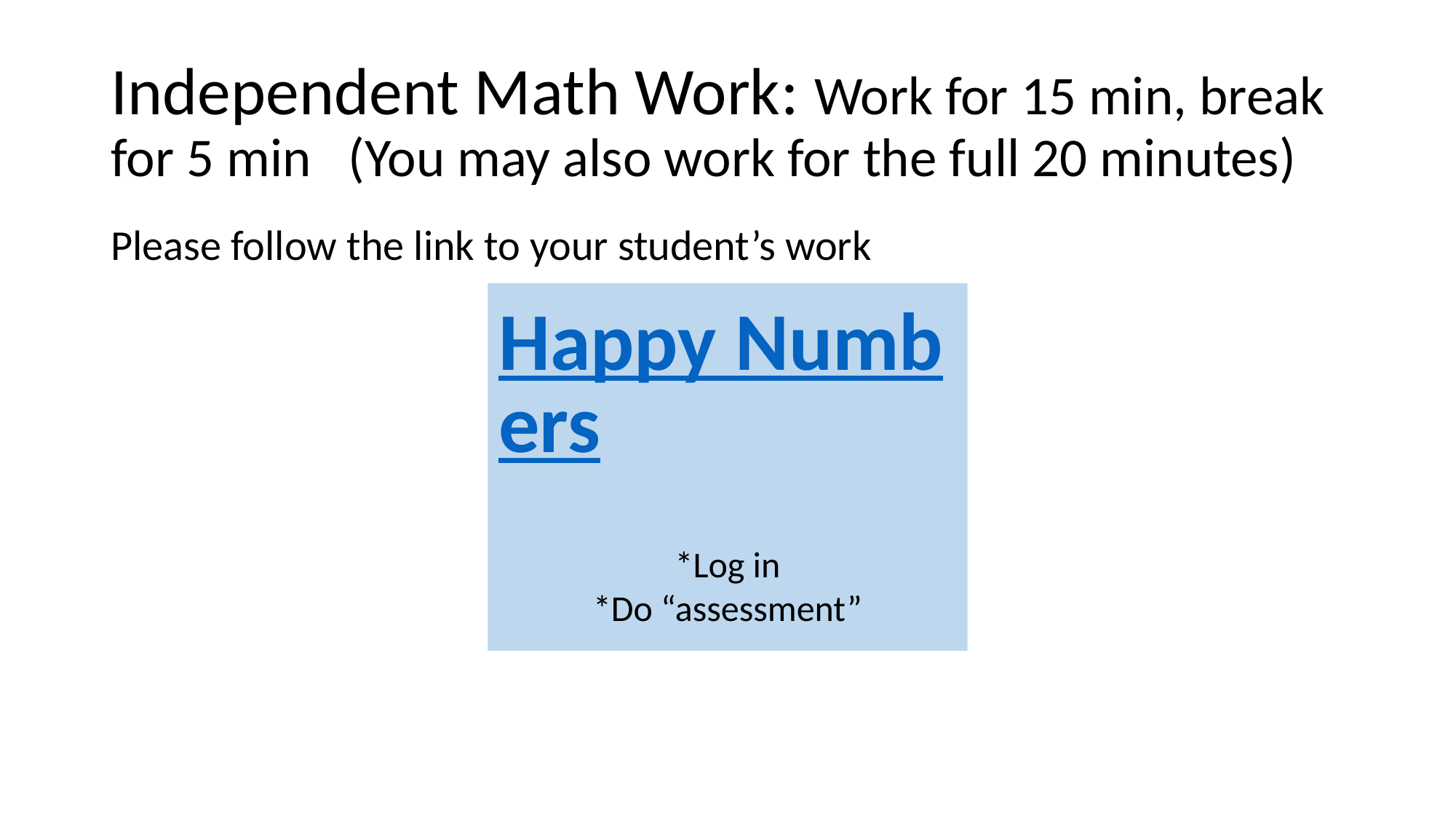

# Independent Math Work: Work for 15 min, break for 5 min   (You may also work for the full 20 minutes)
Please follow the link to your student’s work
Happy Numbers

*Log in
*Do “assessment”